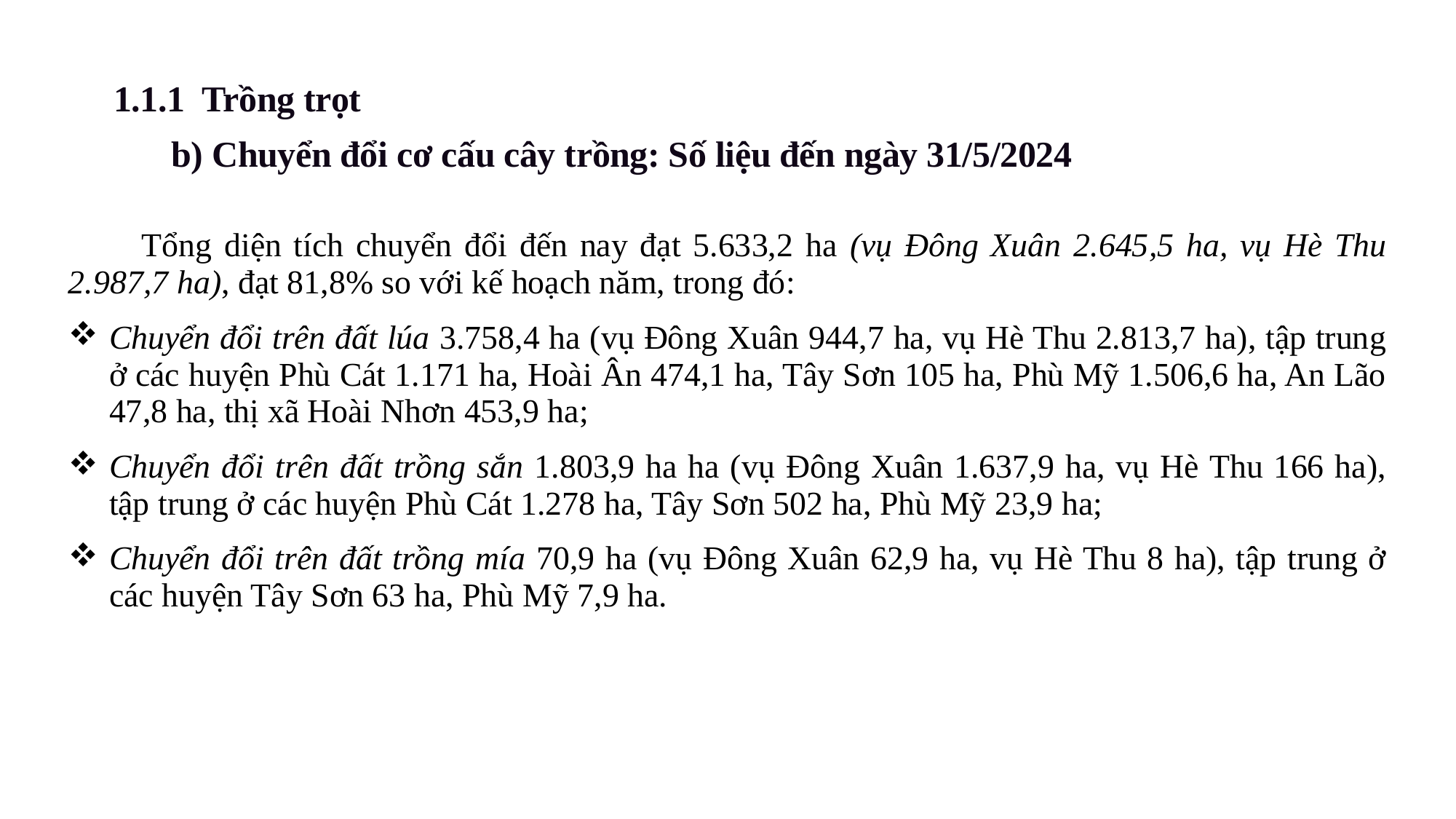

1.1.1  Trồng trọt
b) Chuyển đổi cơ cấu cây trồng: Số liệu đến ngày 31/5/2024
| Tổng diện tích chuyển đổi đến nay đạt 5.633,2 ha (vụ Đông Xuân 2.645,5 ha, vụ Hè Thu 2.987,7 ha), đạt 81,8% so với kế hoạch năm, trong đó: Chuyển đổi trên đất lúa 3.758,4 ha (vụ Đông Xuân 944,7 ha, vụ Hè Thu 2.813,7 ha), tập trung ở các huyện Phù Cát 1.171 ha, Hoài Ân 474,1 ha, Tây Sơn 105 ha, Phù Mỹ 1.506,6 ha, An Lão 47,8 ha, thị xã Hoài Nhơn 453,9 ha; Chuyển đổi trên đất trồng sắn 1.803,9 ha ha (vụ Đông Xuân 1.637,9 ha, vụ Hè Thu 166 ha), tập trung ở các huyện Phù Cát 1.278 ha, Tây Sơn 502 ha, Phù Mỹ 23,9 ha; Chuyển đổi trên đất trồng mía 70,9 ha (vụ Đông Xuân 62,9 ha, vụ Hè Thu 8 ha), tập trung ở các huyện Tây Sơn 63 ha, Phù Mỹ 7,9 ha. |
| --- |